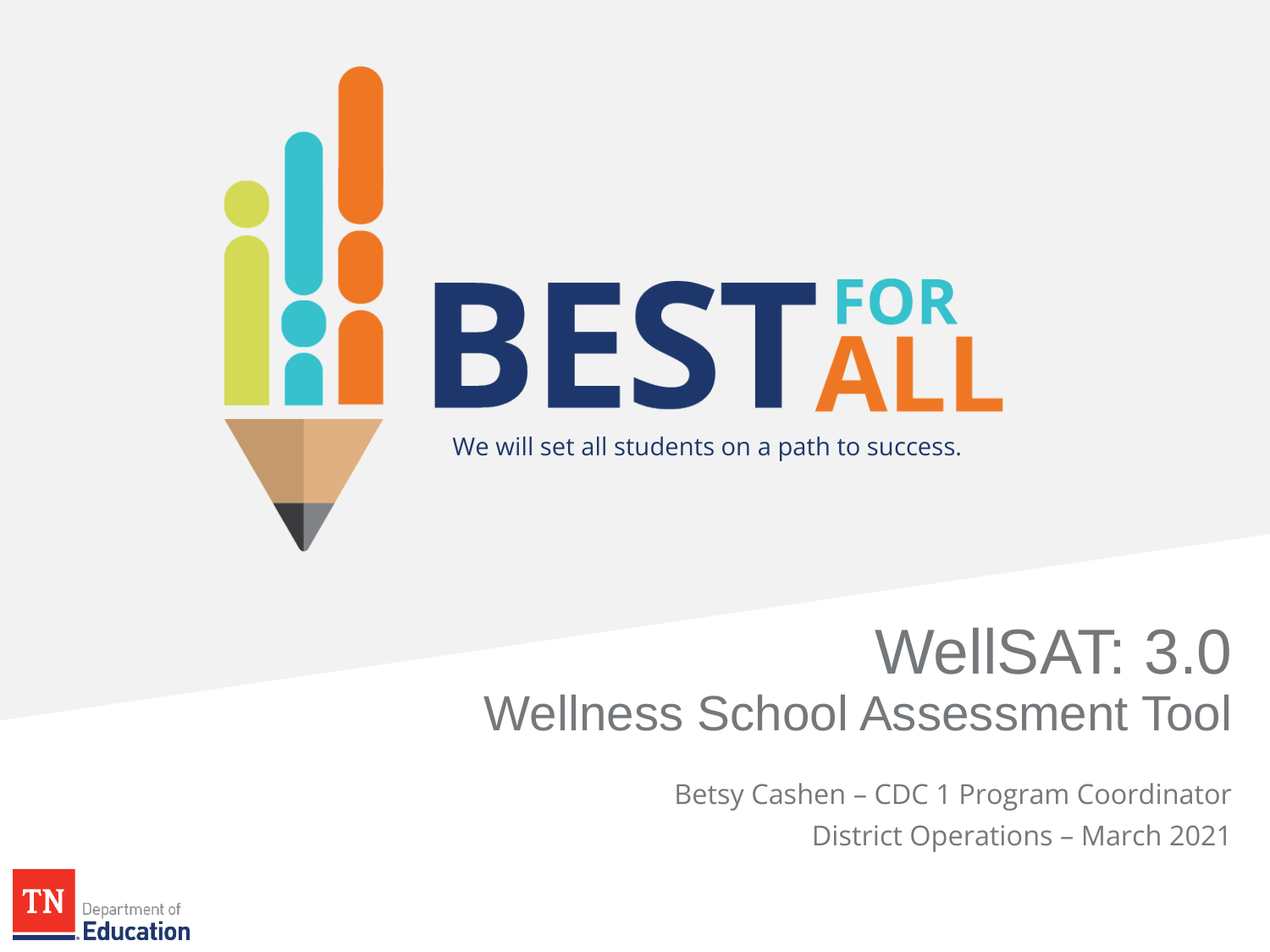

WellSAT: 3.0
Wellness School Assessment Tool
Betsy Cashen – CDC 1 Program Coordinator
District Operations – March 2021